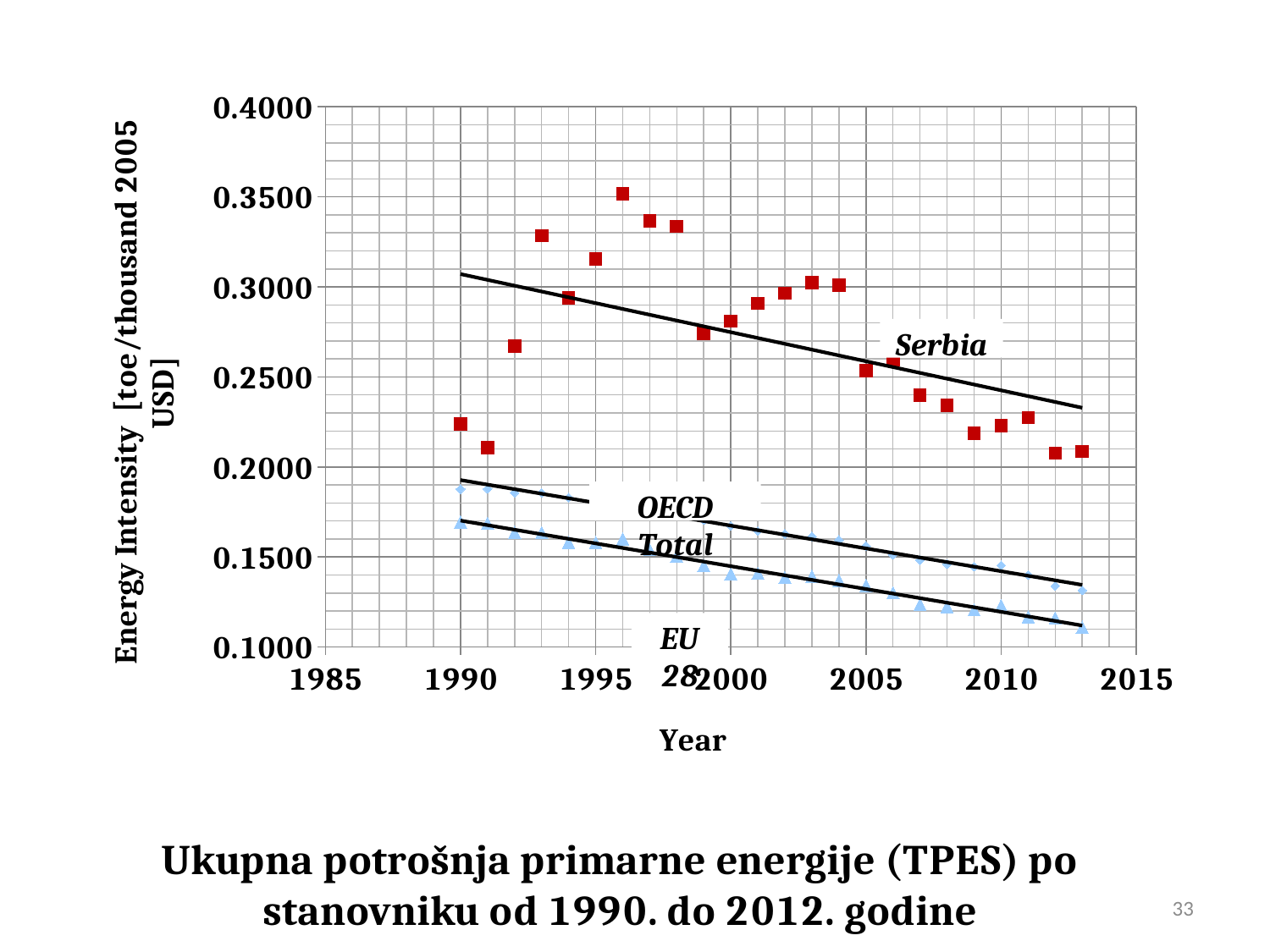

### Chart

| Category |  |  |  |
|---|---|---|---|
Ukupna potrošnja primarne energije (TPES) po stanovniku od 1990. do 2012. godine
33